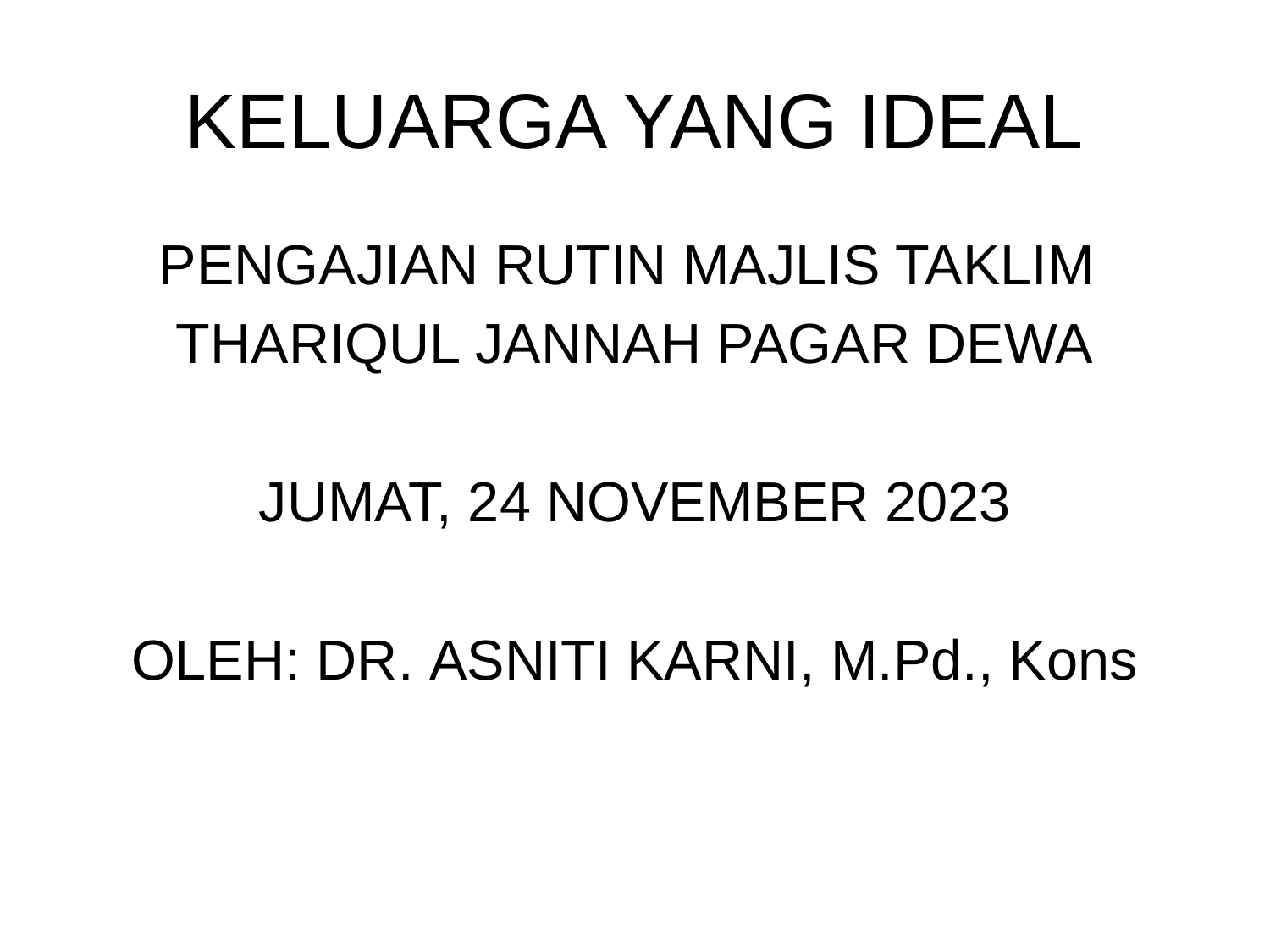

# KELUARGA YANG IDEAL
PENGAJIAN RUTIN MAJLIS TAKLIM
THARIQUL JANNAH PAGAR DEWA

JUMAT, 24 NOVEMBER 2023

OLEH: DR. ASNITI KARNI, M.Pd., Kons